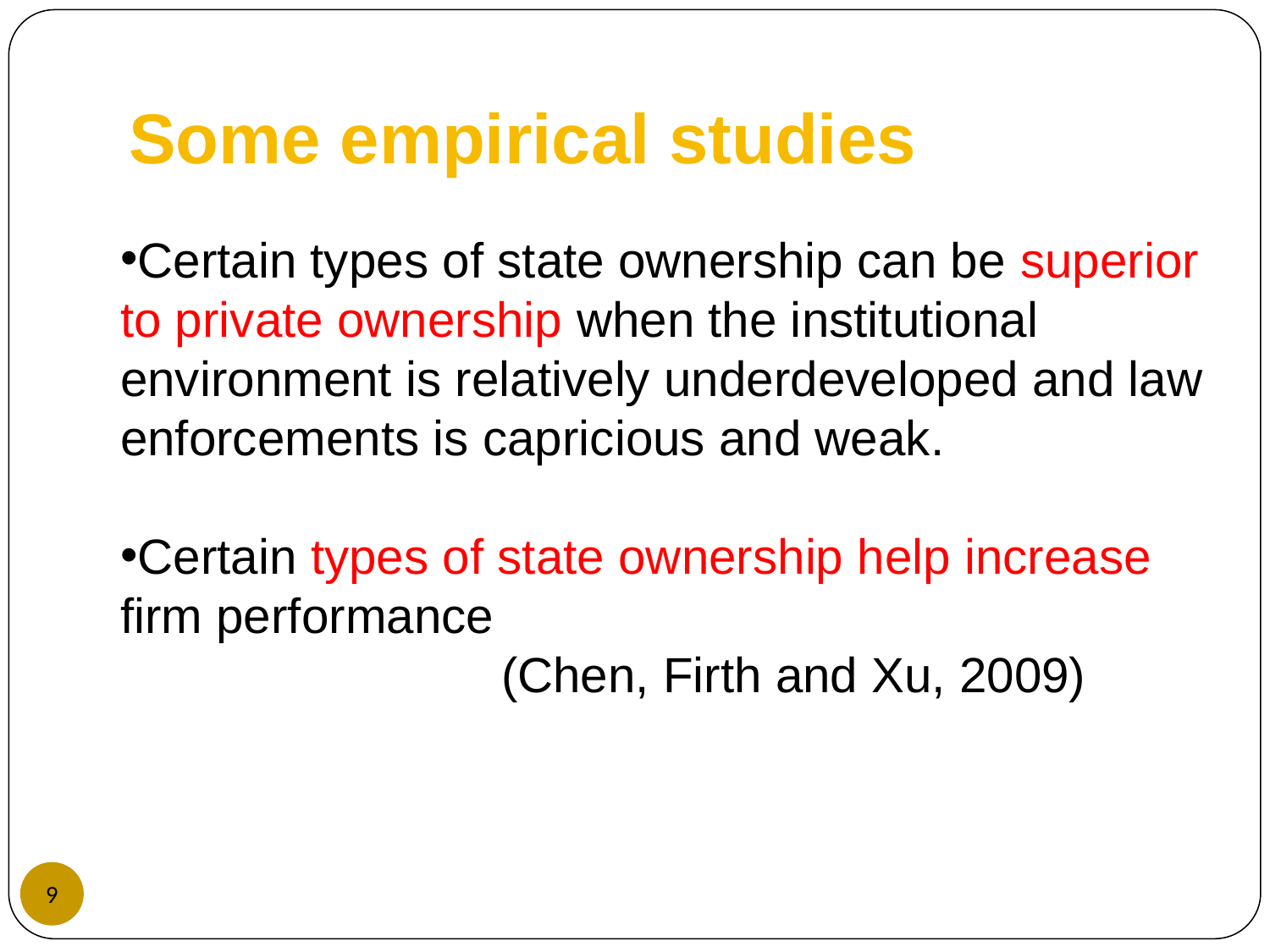

Some empirical studies
Certain types of state ownership can be superior to private ownership when the institutional environment is relatively underdeveloped and law enforcements is capricious and weak.

Certain types of state ownership help increase firm performance
			(Chen, Firth and Xu, 2009)

9